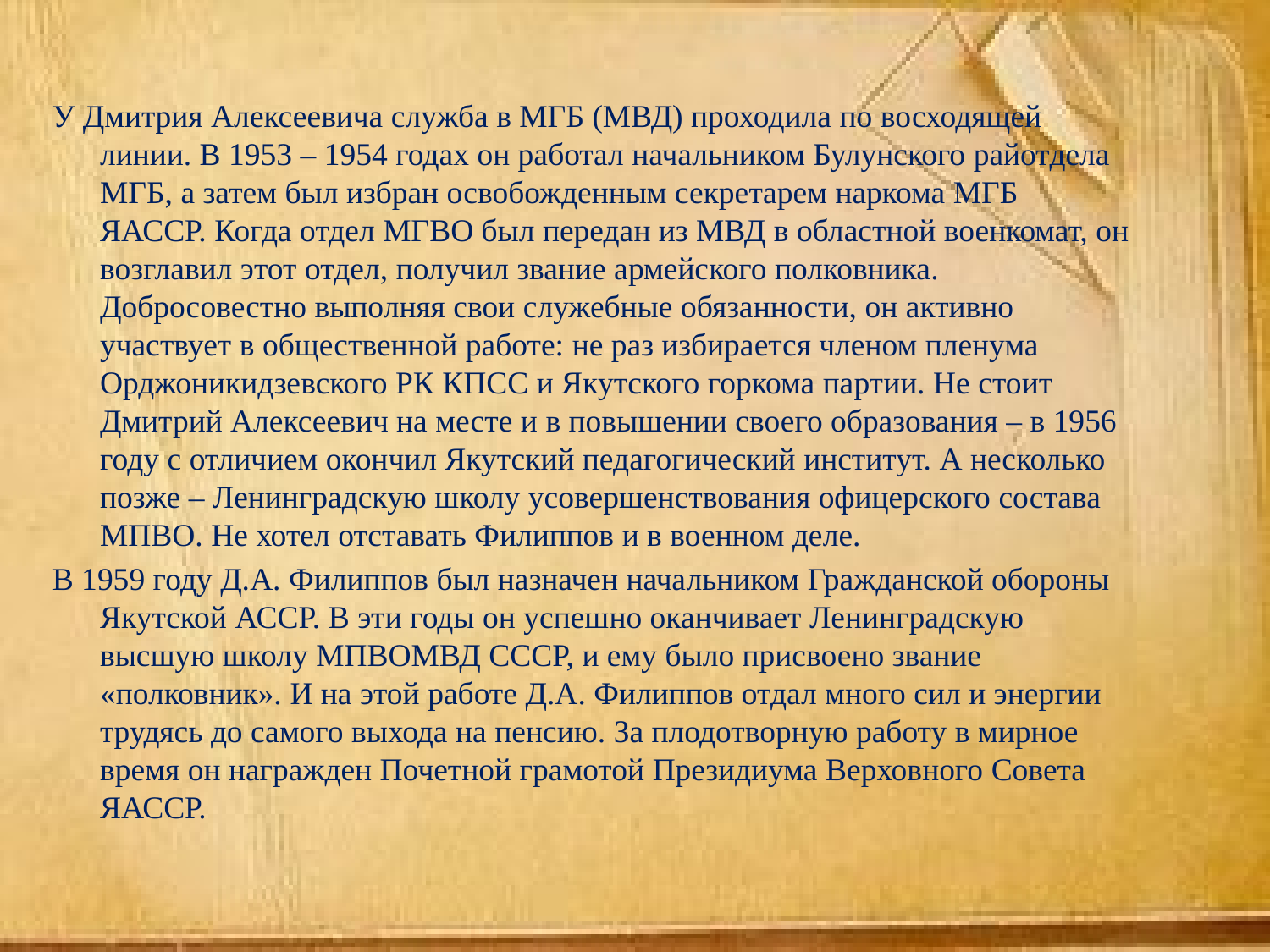

У Дмитрия Алексеевича служба в МГБ (МВД) проходила по восходящей линии. В 1953 – 1954 годах он работал начальником Булунского райотдела МГБ, а затем был избран освобожденным секретарем наркома МГБ ЯАССР. Когда отдел МГВО был передан из МВД в областной военкомат, он возглавил этот отдел, получил звание армейского полковника. Добросовестно выполняя свои служебные обязанности, он активно участвует в общественной работе: не раз избирается членом пленума Орджоникидзевского РК КПСС и Якутского горкома партии. Не стоит Дмитрий Алексеевич на месте и в повышении своего образования – в 1956 году с отличием окончил Якутский педагогический институт. А несколько позже – Ленинградскую школу усовершенствования офицерского состава МПВО. Не хотел отставать Филиппов и в военном деле.
В 1959 году Д.А. Филиппов был назначен начальником Гражданской обороны Якутской АССР. В эти годы он успешно оканчивает Ленинградскую высшую школу МПВОМВД СССР, и ему было присвоено звание «полковник». И на этой работе Д.А. Филиппов отдал много сил и энергии трудясь до самого выхода на пенсию. За плодотворную работу в мирное время он награжден Почетной грамотой Президиума Верховного Совета ЯАССР.